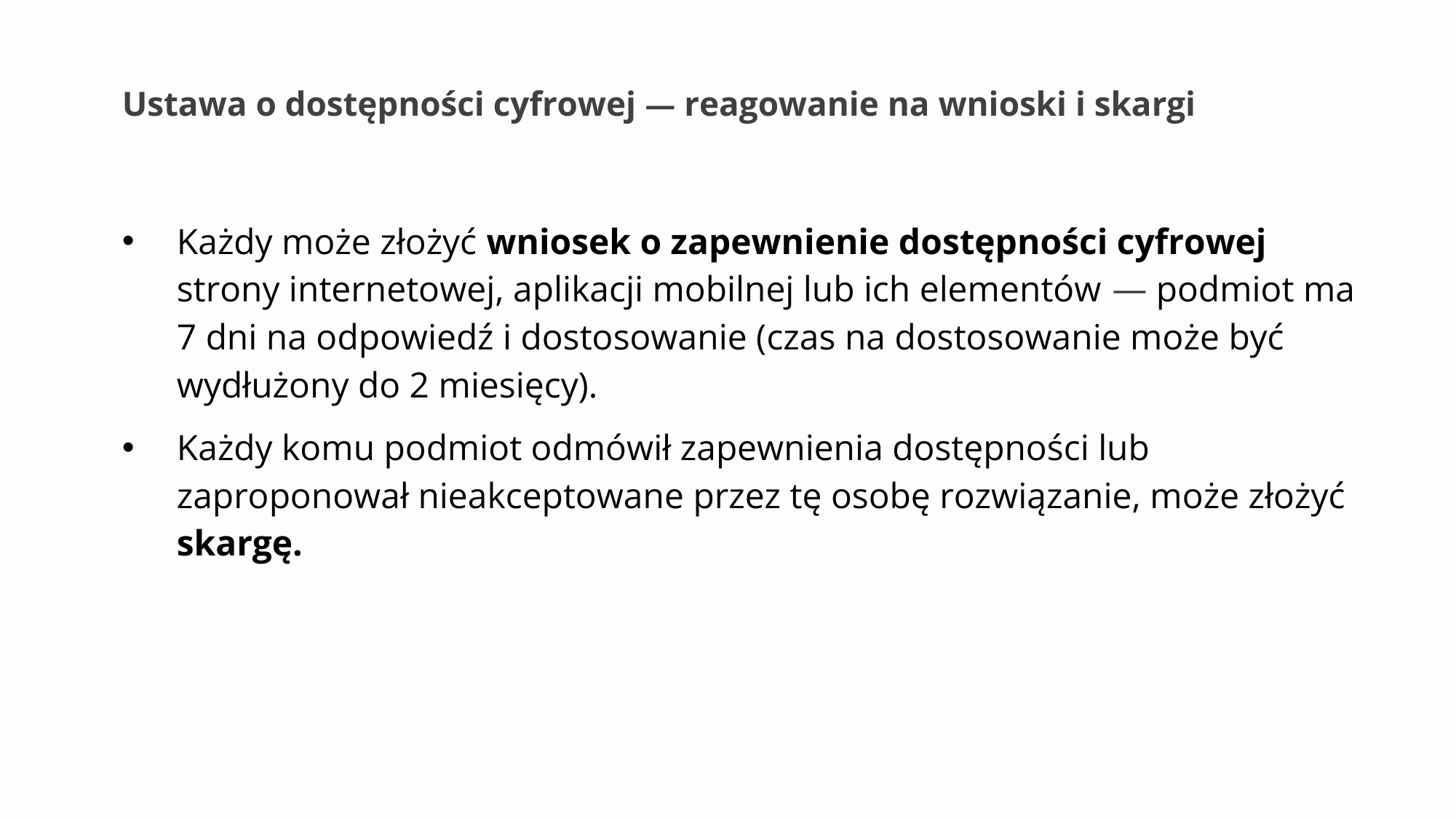

# Ustawa o dostępności cyfrowej — reagowanie na wnioski i skargi
Każdy może złożyć wniosek o zapewnienie dostępności cyfrowej strony internetowej, aplikacji mobilnej lub ich elementów — podmiot ma 7 dni na odpowiedź i dostosowanie (czas na dostosowanie może być wydłużony do 2 miesięcy).
Każdy komu podmiot odmówił zapewnienia dostępności lub zaproponował nieakceptowane przez tę osobę rozwiązanie, może złożyć skargę.